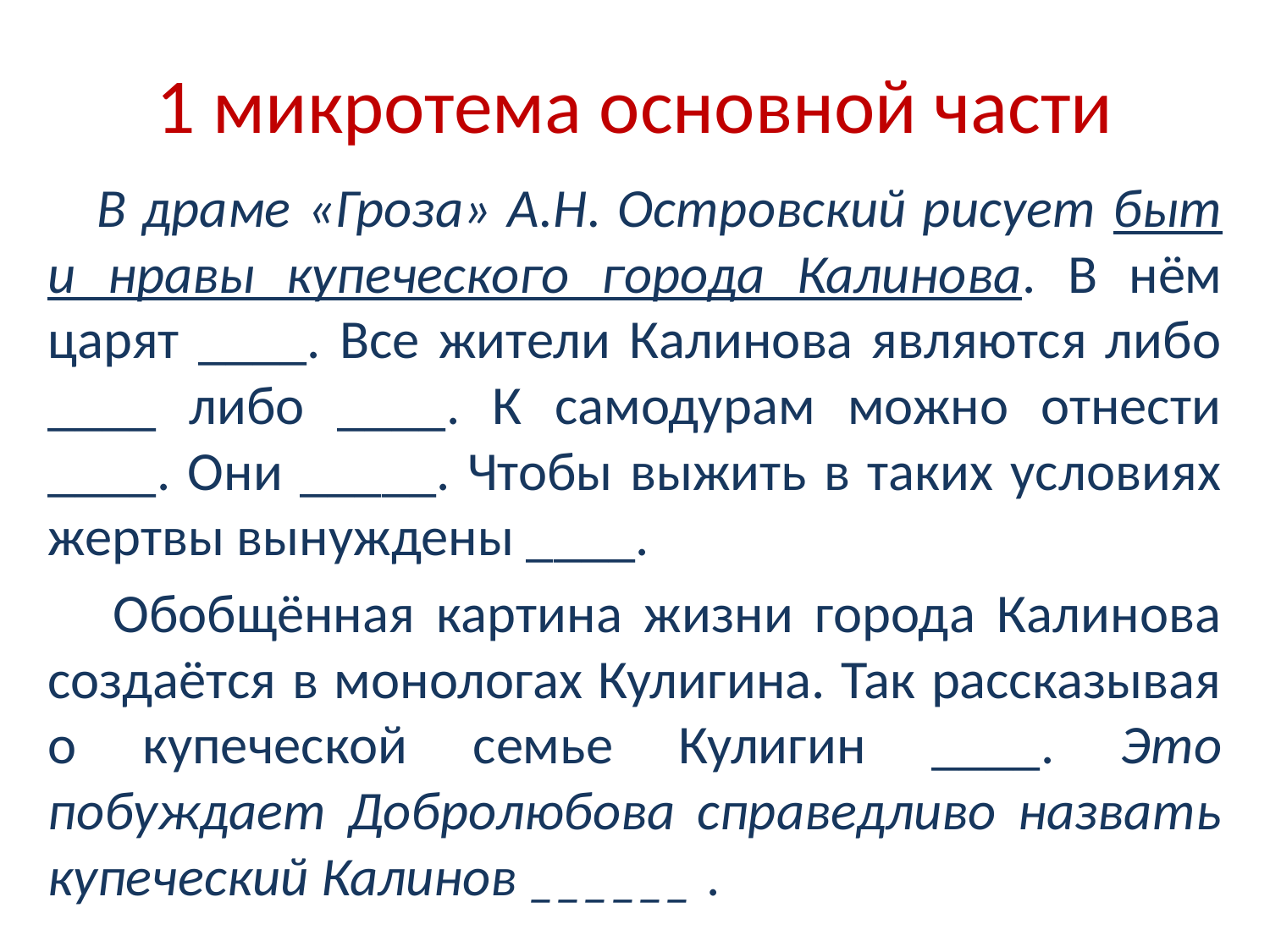

# 1 микротема основной части
   В драме «Гроза» А.Н. Островский рисует быт и нравы купеческого города Калинова. В нём царят ____. Все жители Калинова являются либо ____ либо ____. К самодурам можно отнести ____. Они _____. Чтобы выжить в таких условиях жертвы вынуждены ____.
   Обобщённая картина жизни города Калинова создаётся в монологах Кулигина. Так рассказывая о купеческой семье Кулигин ____. Это побуждает Добролюбова справедливо назвать купеческий Калинов ______ .